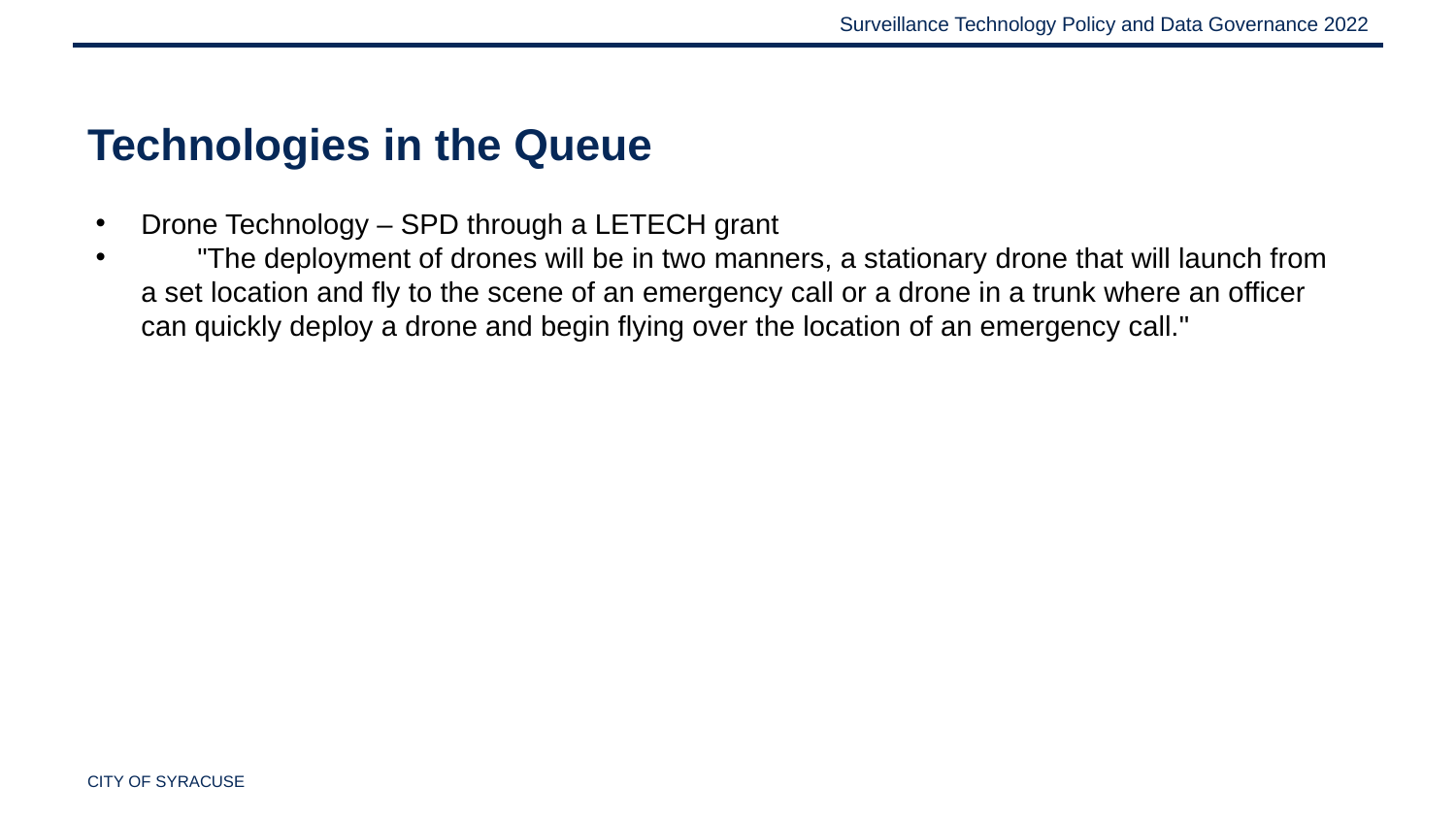

Technologies in the Queue

Drone Technology – SPD through a LETECH grant
       "The deployment of drones will be in two manners, a stationary drone that will launch from a set location and fly to the scene of an emergency call or a drone in a trunk where an officer can quickly deploy a drone and begin flying over the location of an emergency call."

CITY OF SYRACUSE